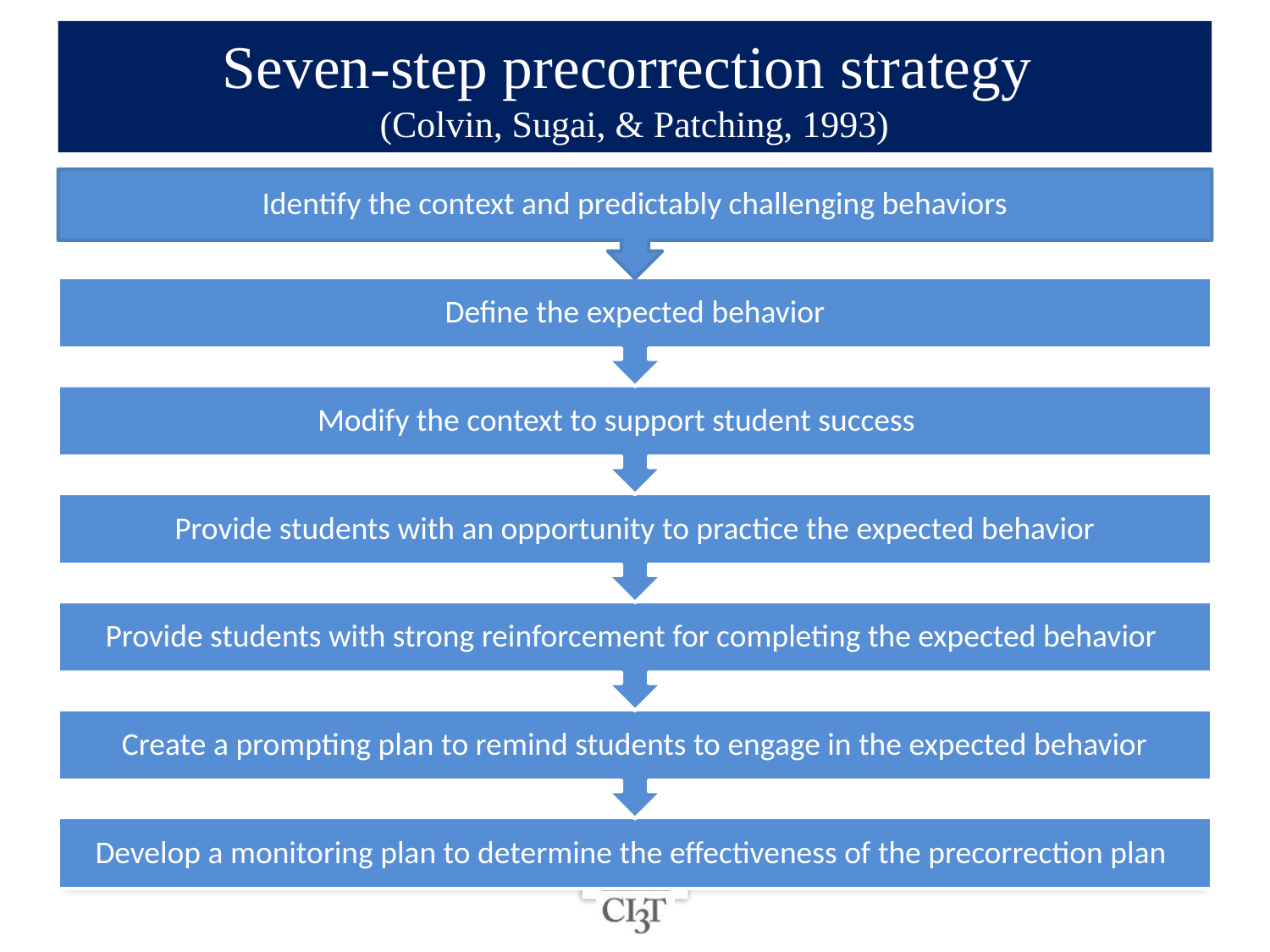

# Seven-step precorrection strategy (Colvin, Sugai, & Patching, 1993)
Develop a monitoring plan to determine the effectiveness of the precorrection plan
Create a prompting plan to remind students to engage in the expected behavior
Provide students with strong reinforcement for completing the expected behavior
Provide students with an opportunity to practice the expected behavior
Modify the context to support student success
Define the expected behavior
Identify the context and predictably challenging behaviors